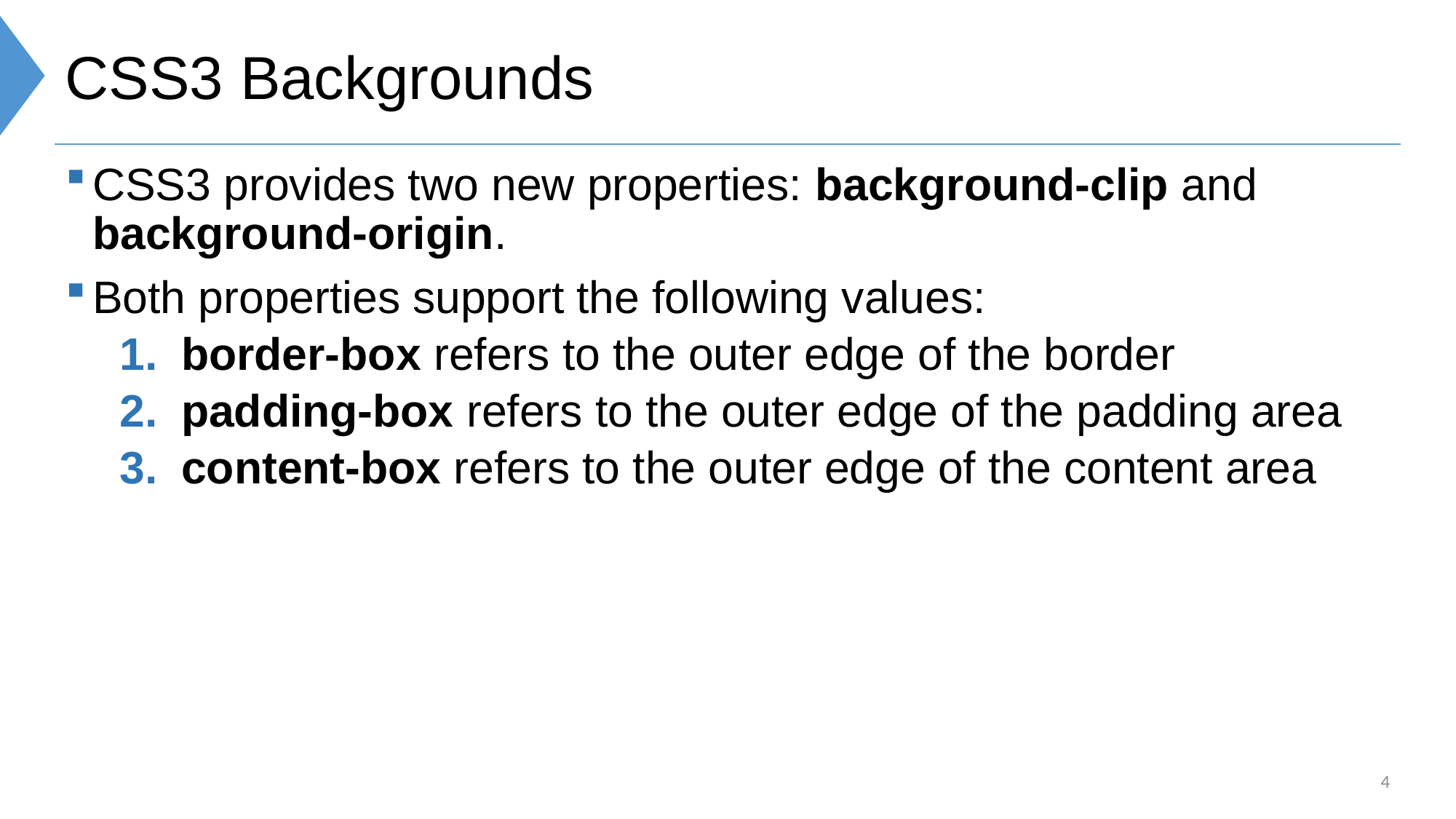

# CSS3 Backgrounds
CSS3 provides two new properties: background-clip and background-origin.
Both properties support the following values:
border-box refers to the outer edge of the border
padding-box refers to the outer edge of the padding area
content-box refers to the outer edge of the content area
4